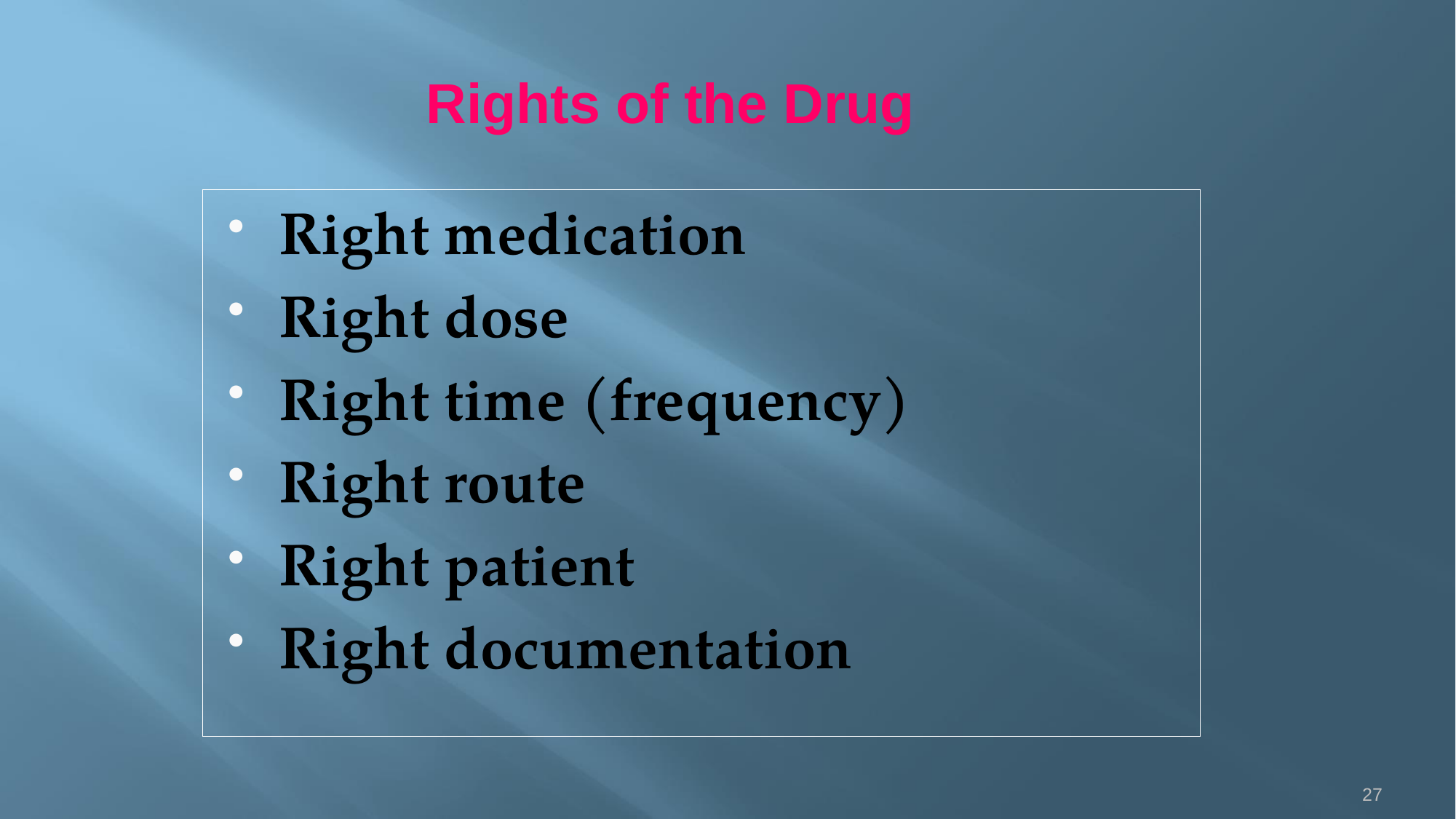

# Rights of the Drug
Right medication
Right dose
Right time (frequency)
Right route
Right patient
Right documentation
27